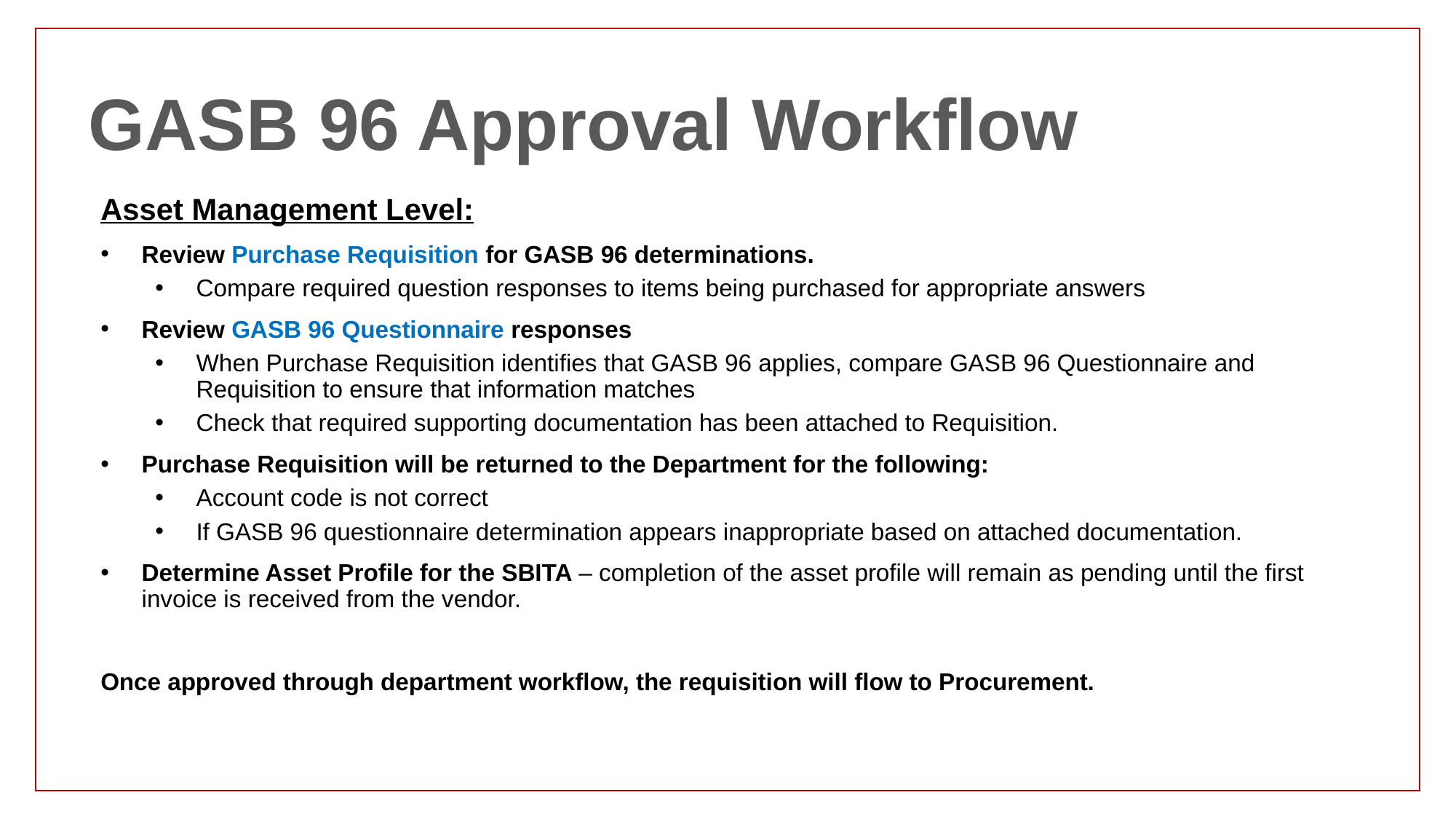

# GASB 96 Approval Workflow
Asset Management Level:
Review Purchase Requisition for GASB 96 determinations.
Compare required question responses to items being purchased for appropriate answers
Review GASB 96 Questionnaire responses
When Purchase Requisition identifies that GASB 96 applies, compare GASB 96 Questionnaire and Requisition to ensure that information matches
Check that required supporting documentation has been attached to Requisition.
Purchase Requisition will be returned to the Department for the following:
Account code is not correct
If GASB 96 questionnaire determination appears inappropriate based on attached documentation.
Determine Asset Profile for the SBITA – completion of the asset profile will remain as pending until the first invoice is received from the vendor.

Once approved through department workflow, the requisition will flow to Procurement.